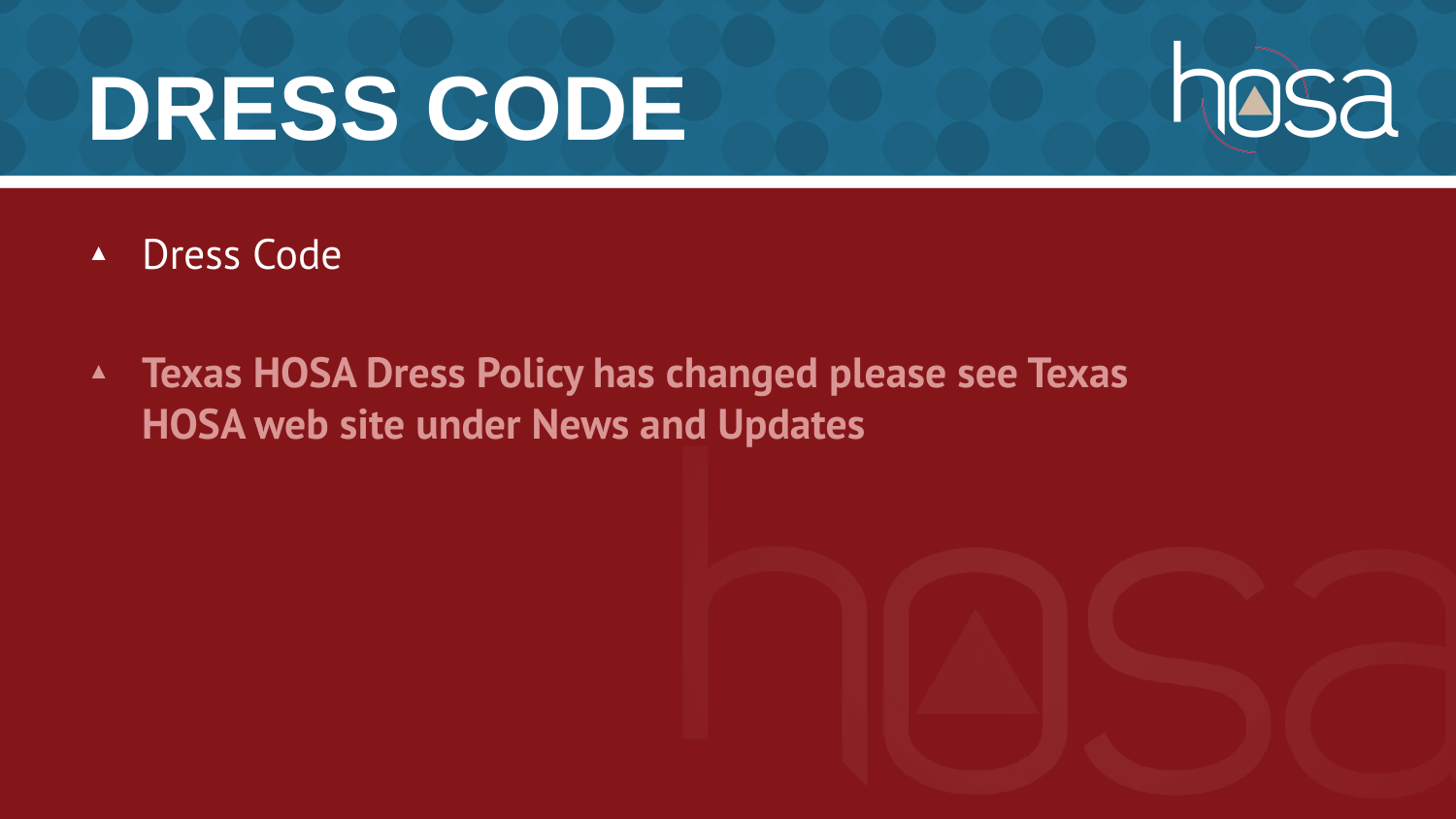

# Dress Code
Dress Code

Texas HOSA Dress Policy has changed please see Texas HOSA web site under News and Updates